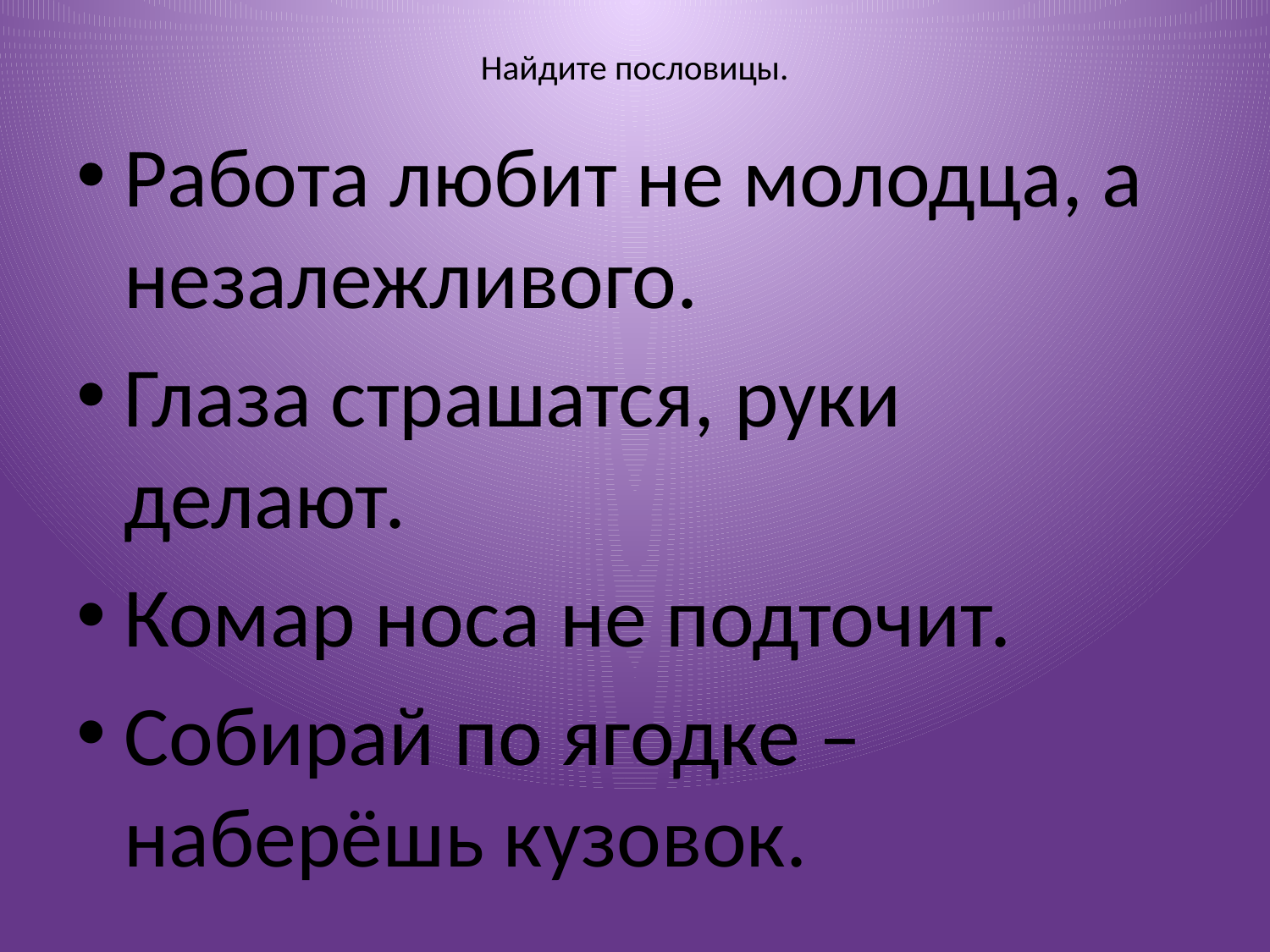

# Найдите пословицы.
Работа любит не молодца, а незалежливого.
Глаза страшатся, руки делают.
Комар носа не подточит.
Собирай по ягодке – наберёшь кузовок.